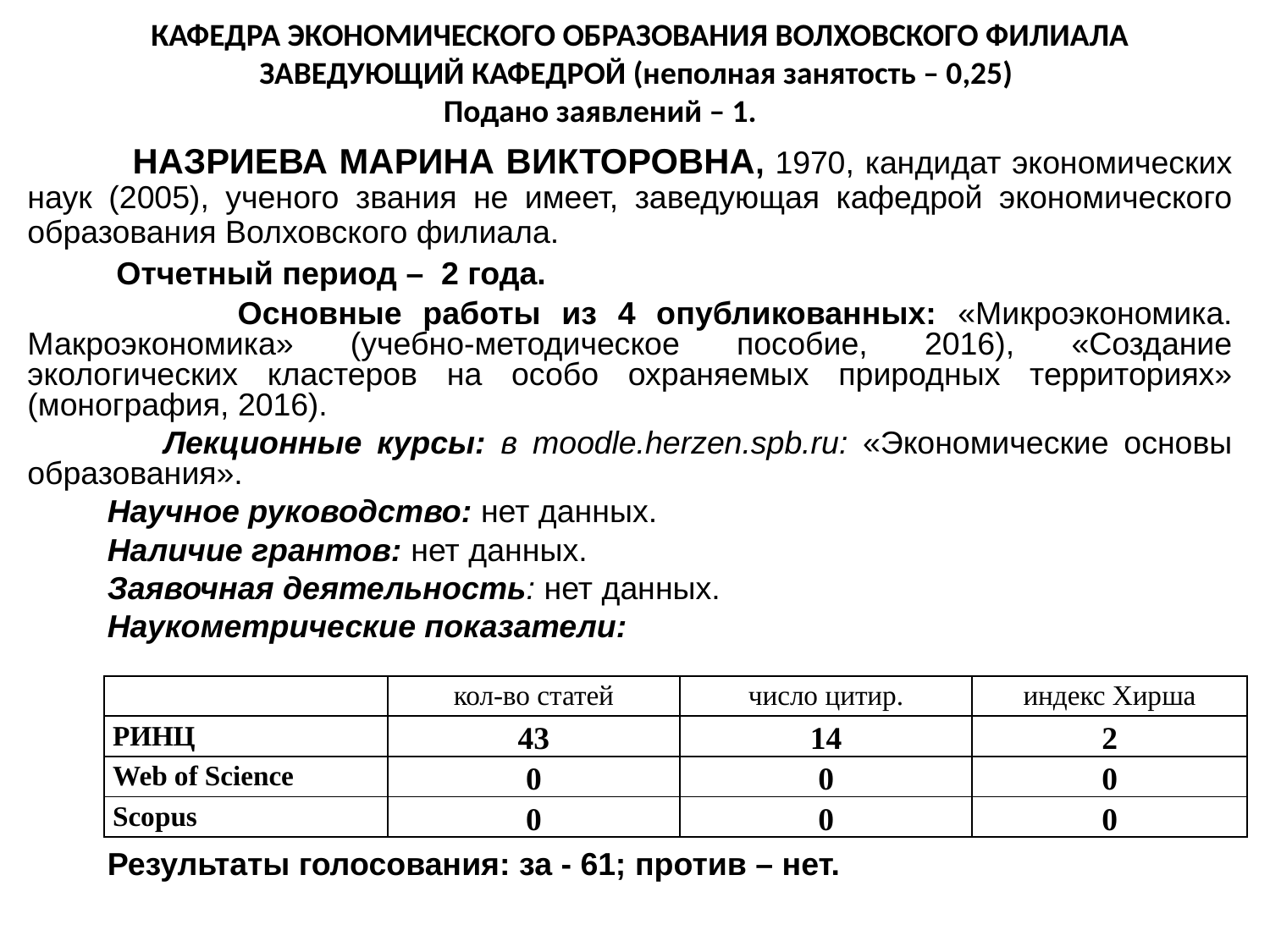

КАФЕДРА ЭКОНОМИЧЕСКОГО ОБРАЗОВАНИЯ ВОЛХОВСКОГО ФИЛИАЛА
ЗАВЕДУЮЩИЙ КАФЕДРОЙ (неполная занятость – 0,25)
Подано заявлений – 1.
         НАЗРИЕВА МАРИНА ВИКТОРОВНА, 1970, кандидат экономических наук (2005), ученого звания не имеет, заведующая кафедрой экономического образования Волховского филиала.
          Отчетный период –  2 года.
          Основные работы из 4 опубликованных: «Микроэкономика. Макроэкономика» (учебно-методическое пособие, 2016), «Создание экологических кластеров на особо охраняемых природных территориях» (монография, 2016).
         Лекционные курсы: в moodle.herzen.spb.ru: «Экономические основы образования».
         Научное руководство: нет данных.
         Наличие грантов: нет данных.
         Заявочная деятельность: нет данных.
         Наукометрические показатели:

         Результаты голосования: за - 61; против – нет.

|  | кол-во статей | число цитир. | индекс Хирша |
| --- | --- | --- | --- |
| РИНЦ | 43 | 14 | 2 |
| Web of Science | 0 | 0 | 0 |
| Scopus | 0 | 0 | 0 |